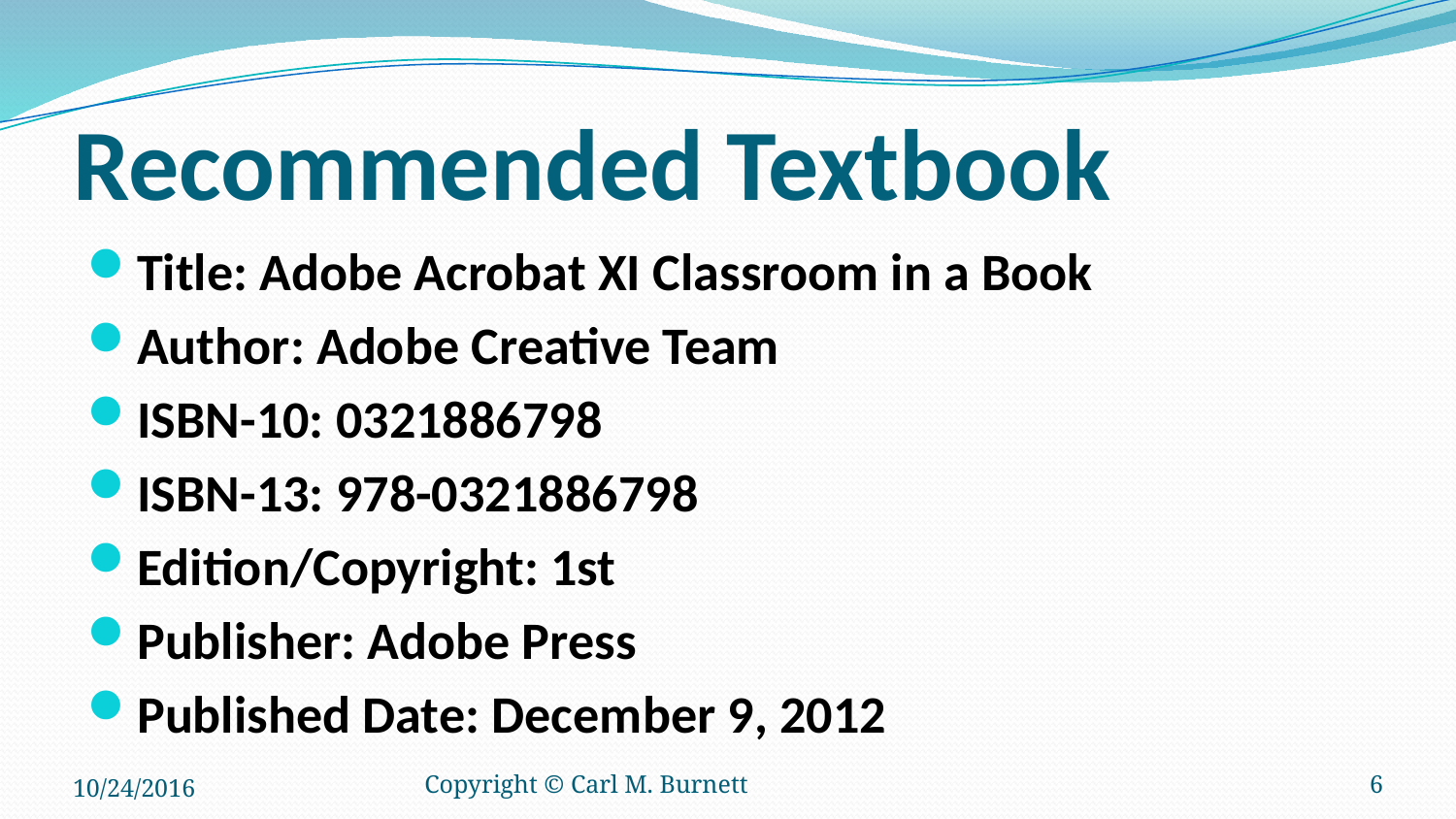

# Recommended Textbook
Title: Adobe Acrobat XI Classroom in a Book
Author: Adobe Creative Team
ISBN-10: 0321886798
ISBN-13: 978-0321886798
Edition/Copyright: 1st
Publisher: Adobe Press
Published Date: December 9, 2012
10/24/2016
Copyright © Carl M. Burnett
6